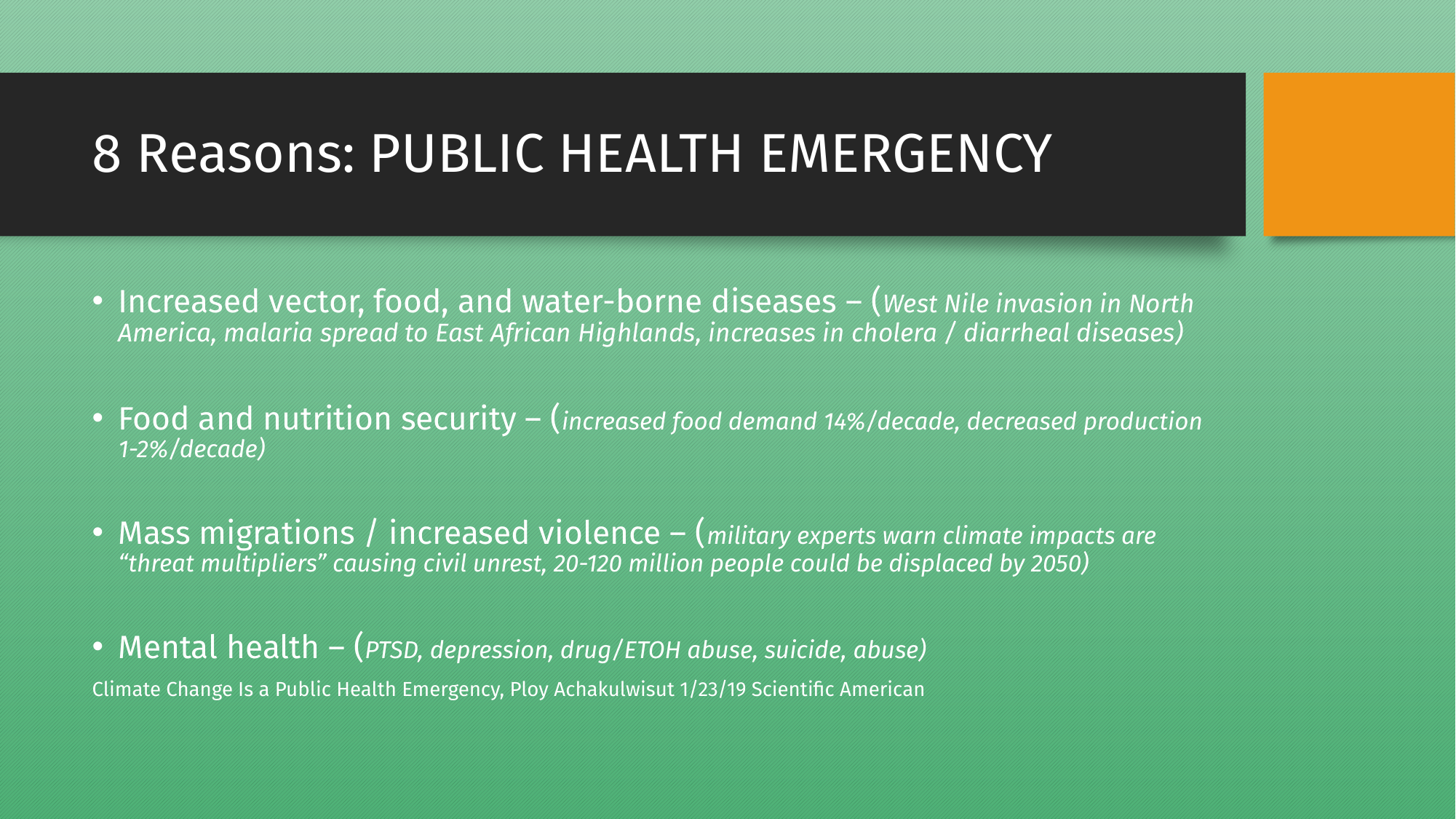

# 8 Reasons: PUBLIC HEALTH EMERGENCY
Increased vector, food, and water-borne diseases – (West Nile invasion in North America, malaria spread to East African Highlands, increases in cholera / diarrheal diseases)

Food and nutrition security – (increased food demand 14%/decade, decreased production 1-2%/decade)

Mass migrations / increased violence – (military experts warn climate impacts are “threat multipliers” causing civil unrest, 20-120 million people could be displaced by 2050)

Mental health – (PTSD, depression, drug/ETOH abuse, suicide, abuse)
Climate Change Is a Public Health Emergency, Ploy Achakulwisut 1/23/19 Scientific American